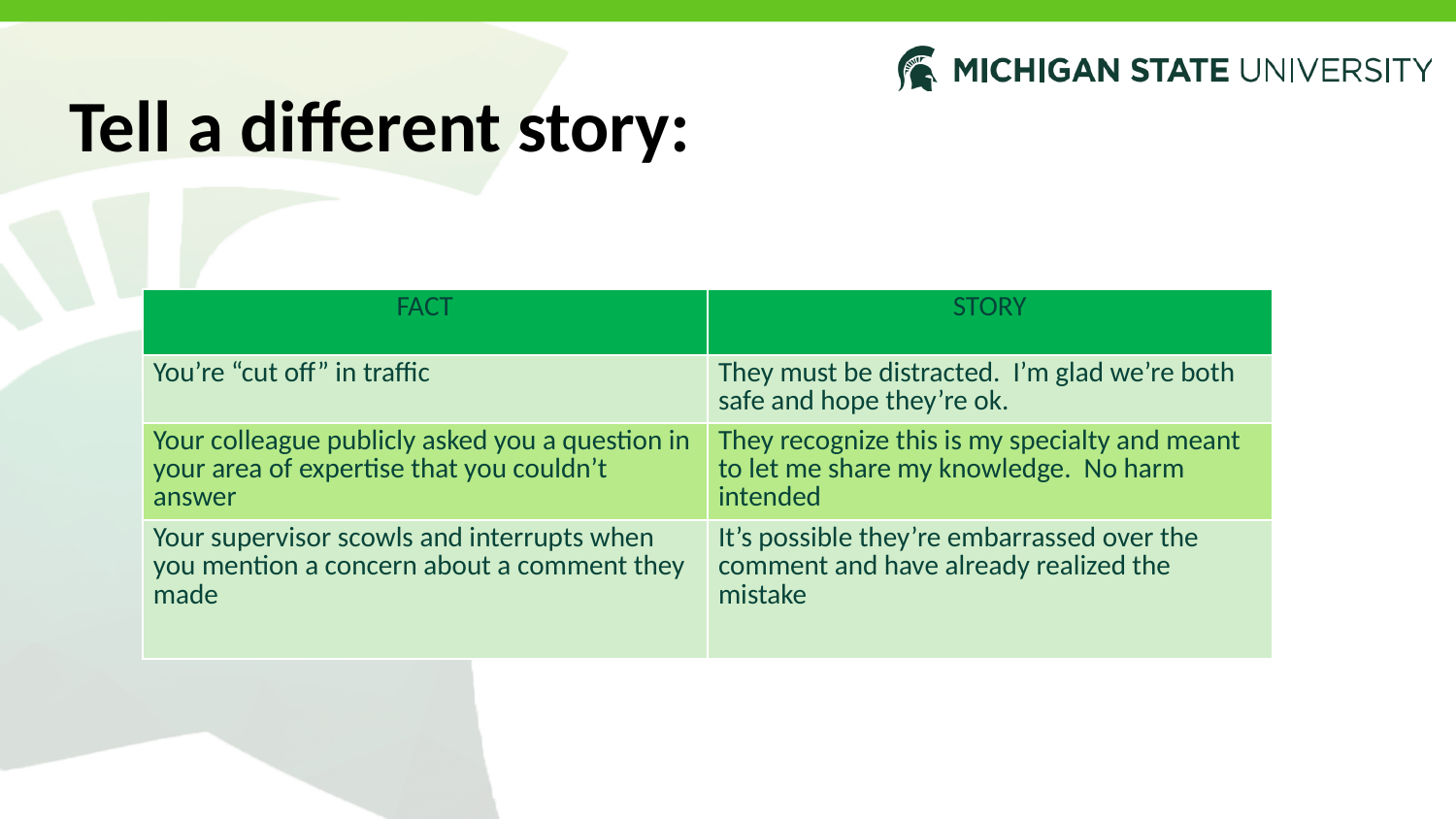

Tell a different story:
| FACT | STORY |
| --- | --- |
| You’re “cut off” in traffic | They must be distracted. I’m glad we’re both safe and hope they’re ok. |
| Your colleague publicly asked you a question in your area of expertise that you couldn’t answer | They recognize this is my specialty and meant to let me share my knowledge. No harm intended |
| Your supervisor scowls and interrupts when you mention a concern about a comment they made | It’s possible they’re embarrassed over the comment and have already realized the mistake |